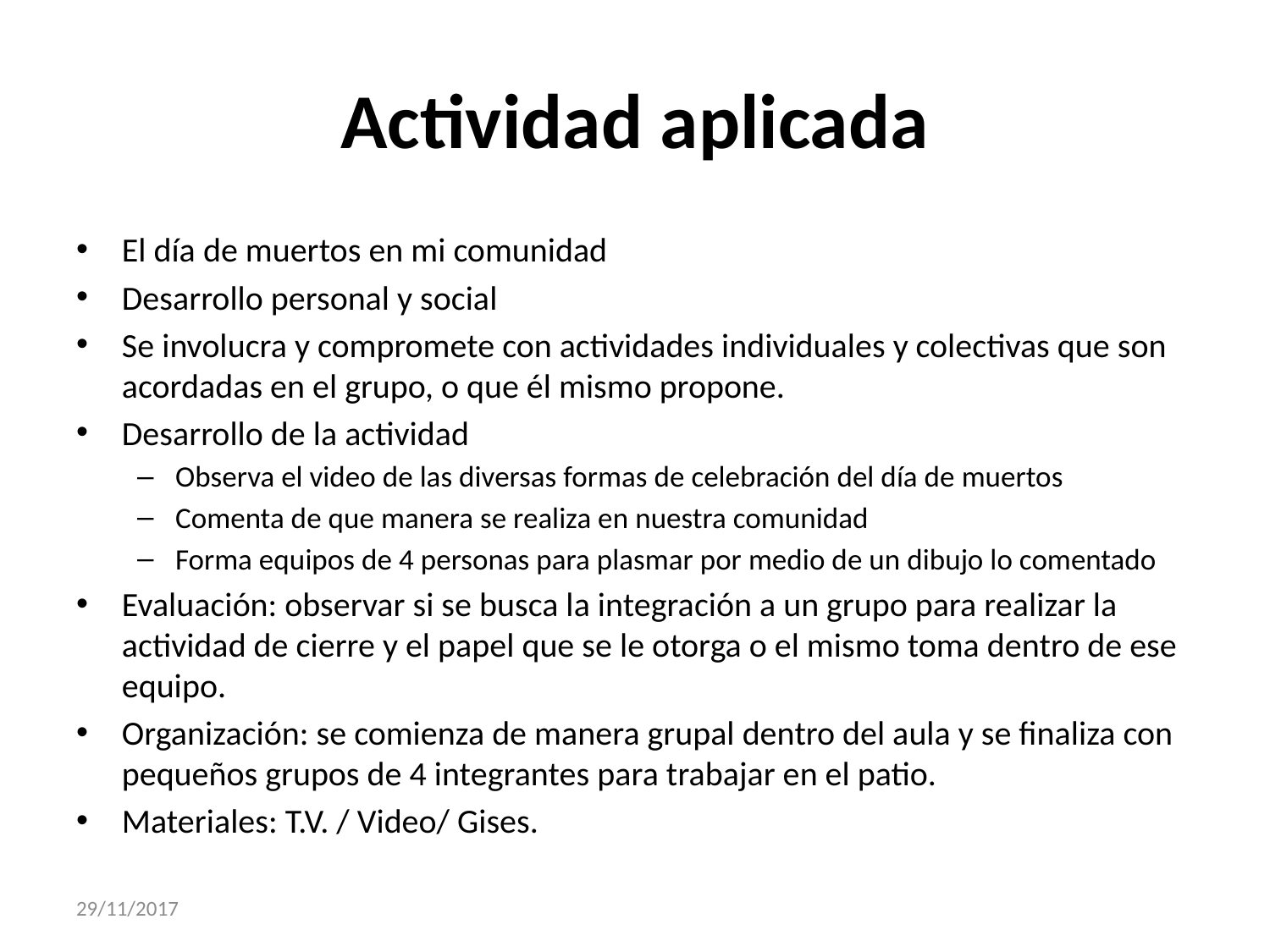

# Actividad aplicada
El día de muertos en mi comunidad
Desarrollo personal y social
Se involucra y compromete con actividades individuales y colectivas que son acordadas en el grupo, o que él mismo propone.
Desarrollo de la actividad
Observa el video de las diversas formas de celebración del día de muertos
Comenta de que manera se realiza en nuestra comunidad
Forma equipos de 4 personas para plasmar por medio de un dibujo lo comentado
Evaluación: observar si se busca la integración a un grupo para realizar la actividad de cierre y el papel que se le otorga o el mismo toma dentro de ese equipo.
Organización: se comienza de manera grupal dentro del aula y se finaliza con pequeños grupos de 4 integrantes para trabajar en el patio.
Materiales: T.V. / Video/ Gises.

29/11/2017